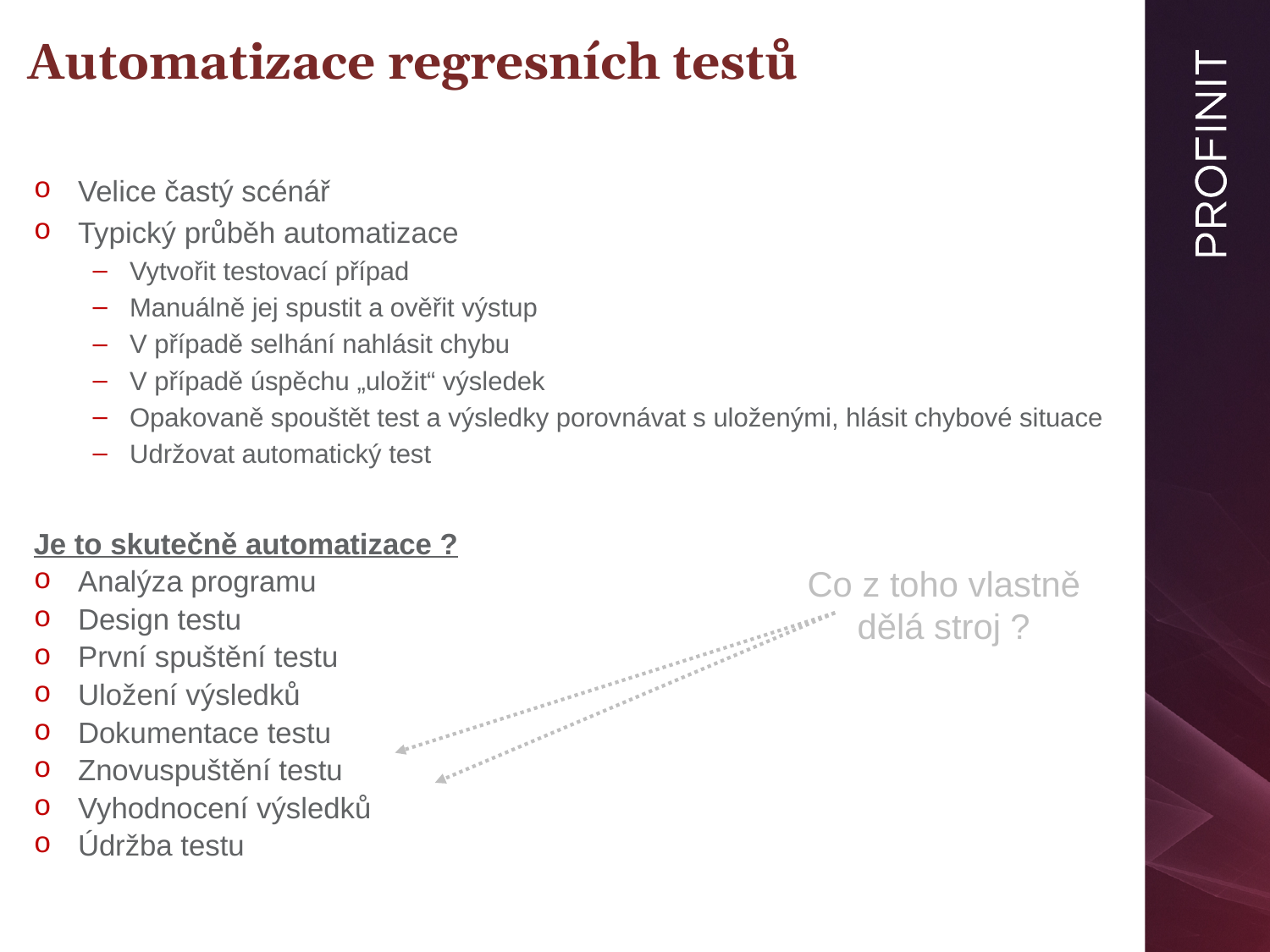

# Automatizace regresních testů
Velice častý scénář
Typický průběh automatizace
Vytvořit testovací případ
Manuálně jej spustit a ověřit výstup
V případě selhání nahlásit chybu
V případě úspěchu „uložit“ výsledek
Opakovaně spouštět test a výsledky porovnávat s uloženými, hlásit chybové situace
Udržovat automatický test

Je to skutečně automatizace ?
Analýza programu
Design testu
První spuštění testu
Uložení výsledků
Dokumentace testu
Znovuspuštění testu
Vyhodnocení výsledků
Údržba testu

Co z toho vlastně
dělá stroj ?